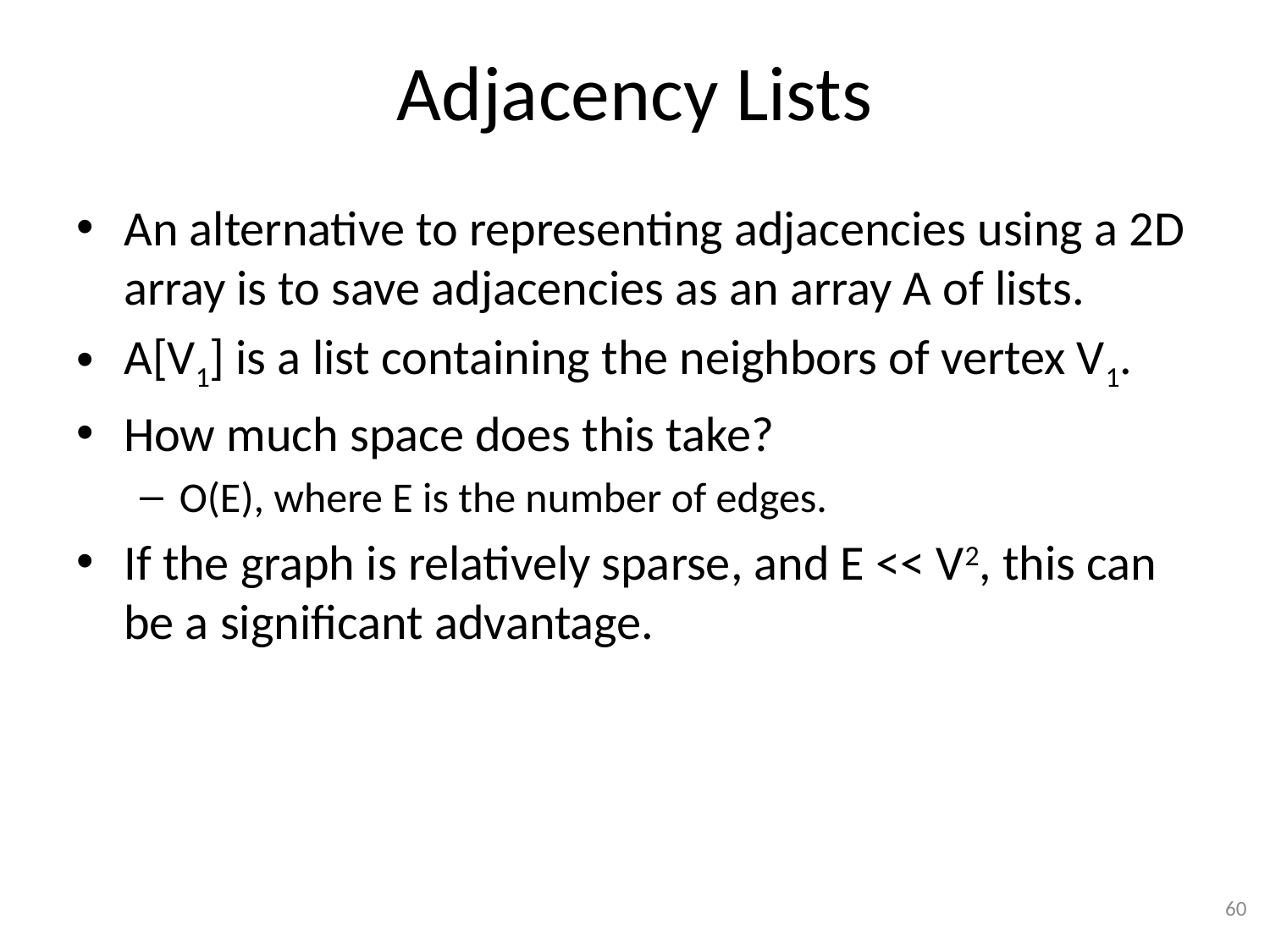

# Adjacency Lists
An alternative to representing adjacencies using a 2D array is to save adjacencies as an array A of lists.
A[V1] is a list containing the neighbors of vertex V1.
How much space does this take?
O(E), where E is the number of edges.
If the graph is relatively sparse, and E << V2, this can be a significant advantage.
60